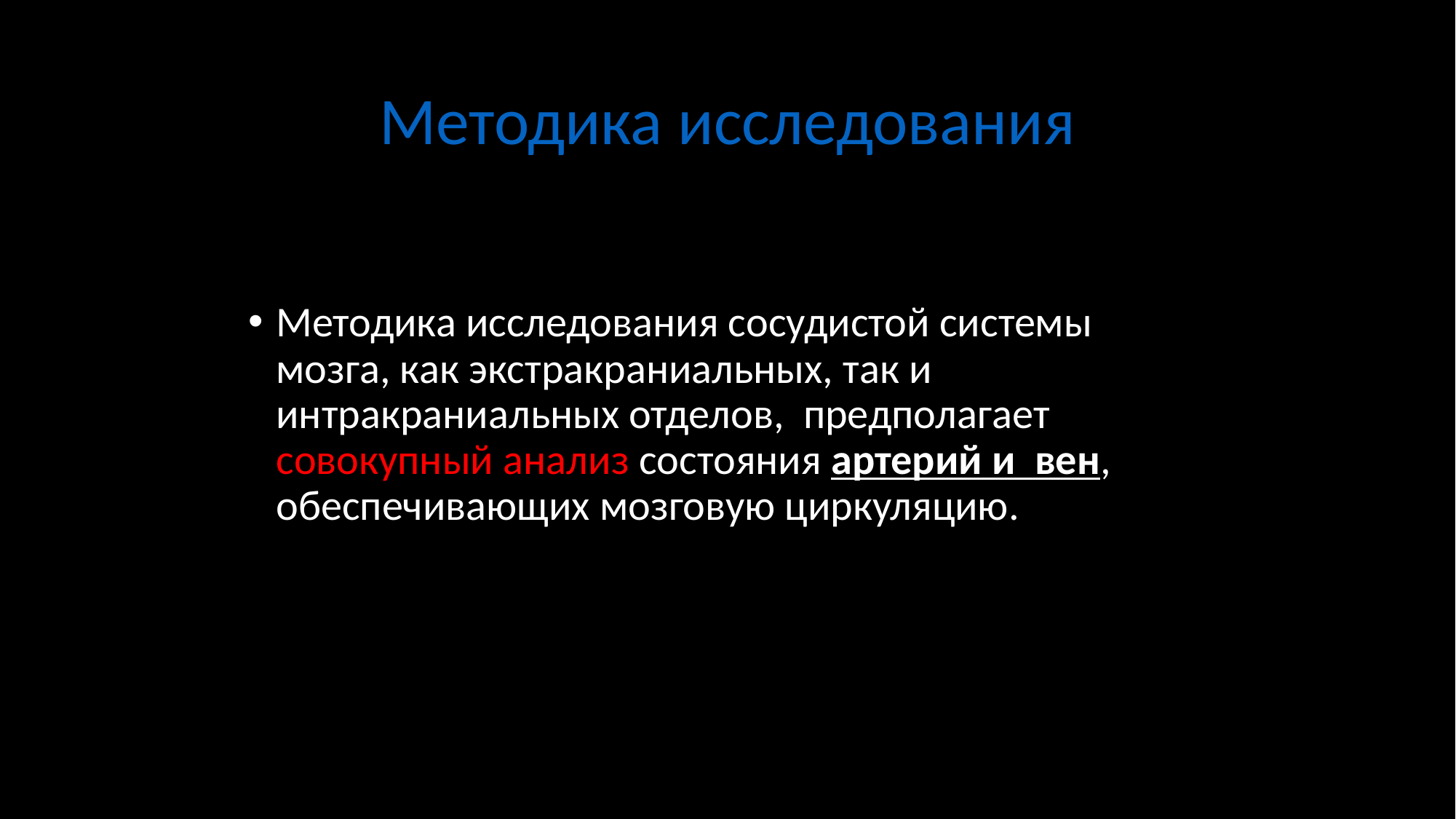

# Методика исследования

Методика исследования сосудистой системы мозга, как экстракраниальных, так и интракраниальных отделов,  предполагает совокупный анализ состояния артерий и  вен, обеспечивающих мозговую циркуляцию.